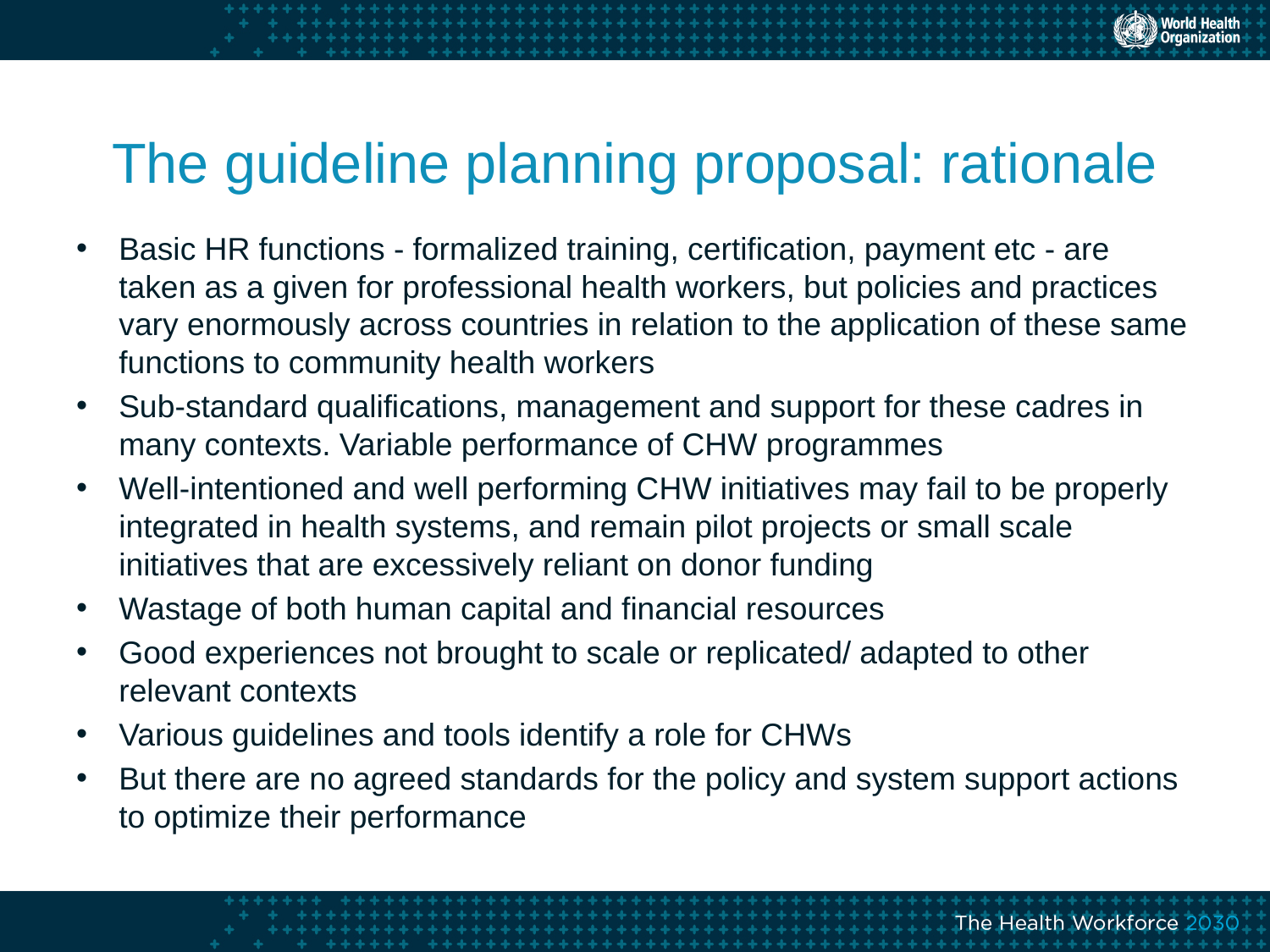

# The guideline planning proposal: rationale
Basic HR functions - formalized training, certification, payment etc - are taken as a given for professional health workers, but policies and practices vary enormously across countries in relation to the application of these same functions to community health workers
Sub-standard qualifications, management and support for these cadres in many contexts. Variable performance of CHW programmes
Well-intentioned and well performing CHW initiatives may fail to be properly integrated in health systems, and remain pilot projects or small scale initiatives that are excessively reliant on donor funding
Wastage of both human capital and financial resources
Good experiences not brought to scale or replicated/ adapted to other relevant contexts
Various guidelines and tools identify a role for CHWs
But there are no agreed standards for the policy and system support actions to optimize their performance